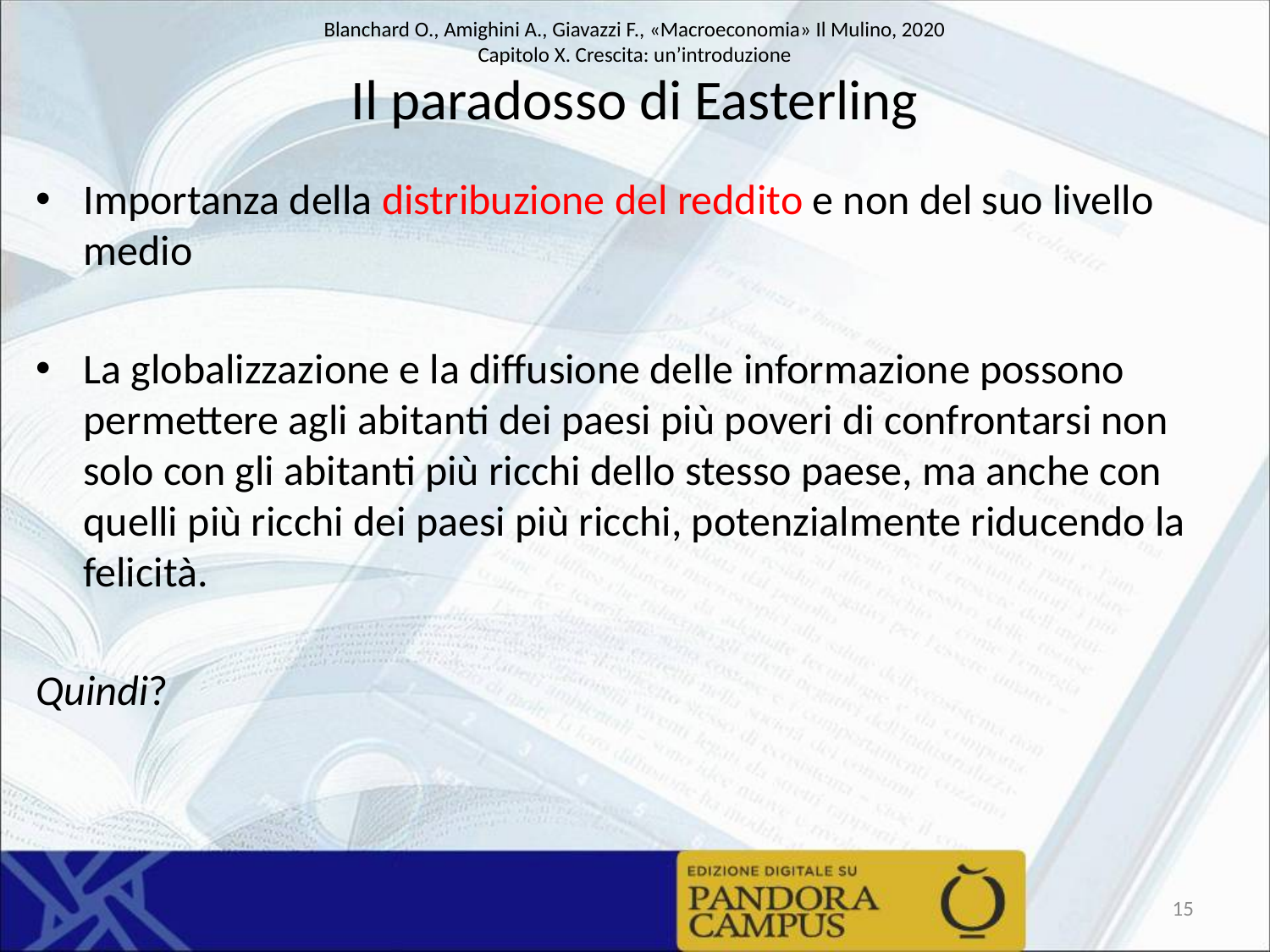

# Il paradosso di Easterling
Importanza della distribuzione del reddito e non del suo livello medio

La globalizzazione e la diffusione delle informazione possono permettere agli abitanti dei paesi più poveri di confrontarsi non solo con gli abitanti più ricchi dello stesso paese, ma anche con quelli più ricchi dei paesi più ricchi, potenzialmente riducendo la felicità.

Quindi?
15